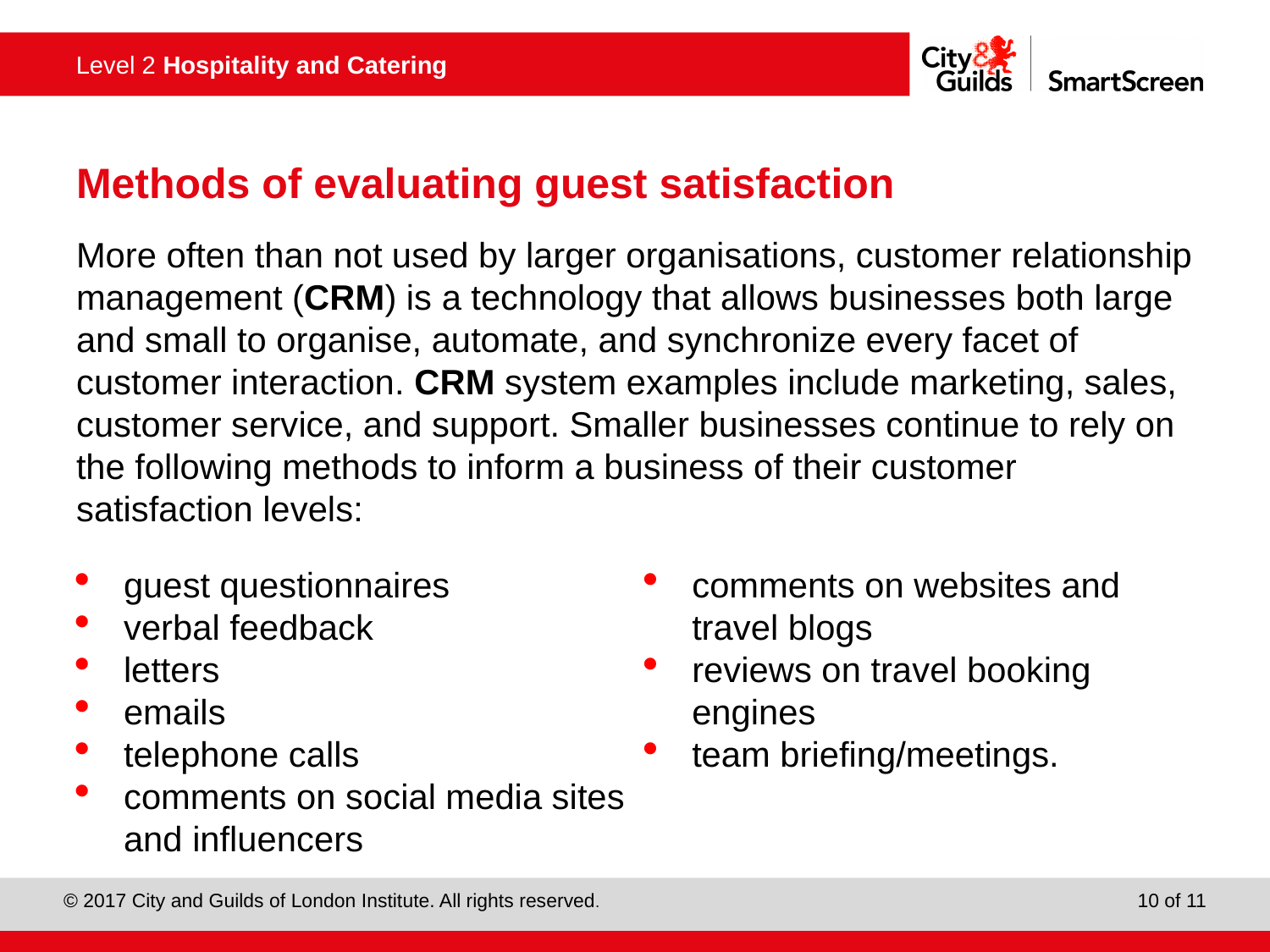

# Methods of evaluating guest satisfaction
More often than not used by larger organisations, customer relationship management (CRM) is a technology that allows businesses both large and small to organise, automate, and synchronize every facet of customer interaction. CRM system examples include marketing, sales, customer service, and support. Smaller businesses continue to rely on the following methods to inform a business of their customer satisfaction levels:
guest questionnaires
verbal feedback
letters
emails
telephone calls
comments on social media sites and influencers
comments on websites and travel blogs
reviews on travel booking engines
team briefing/meetings.